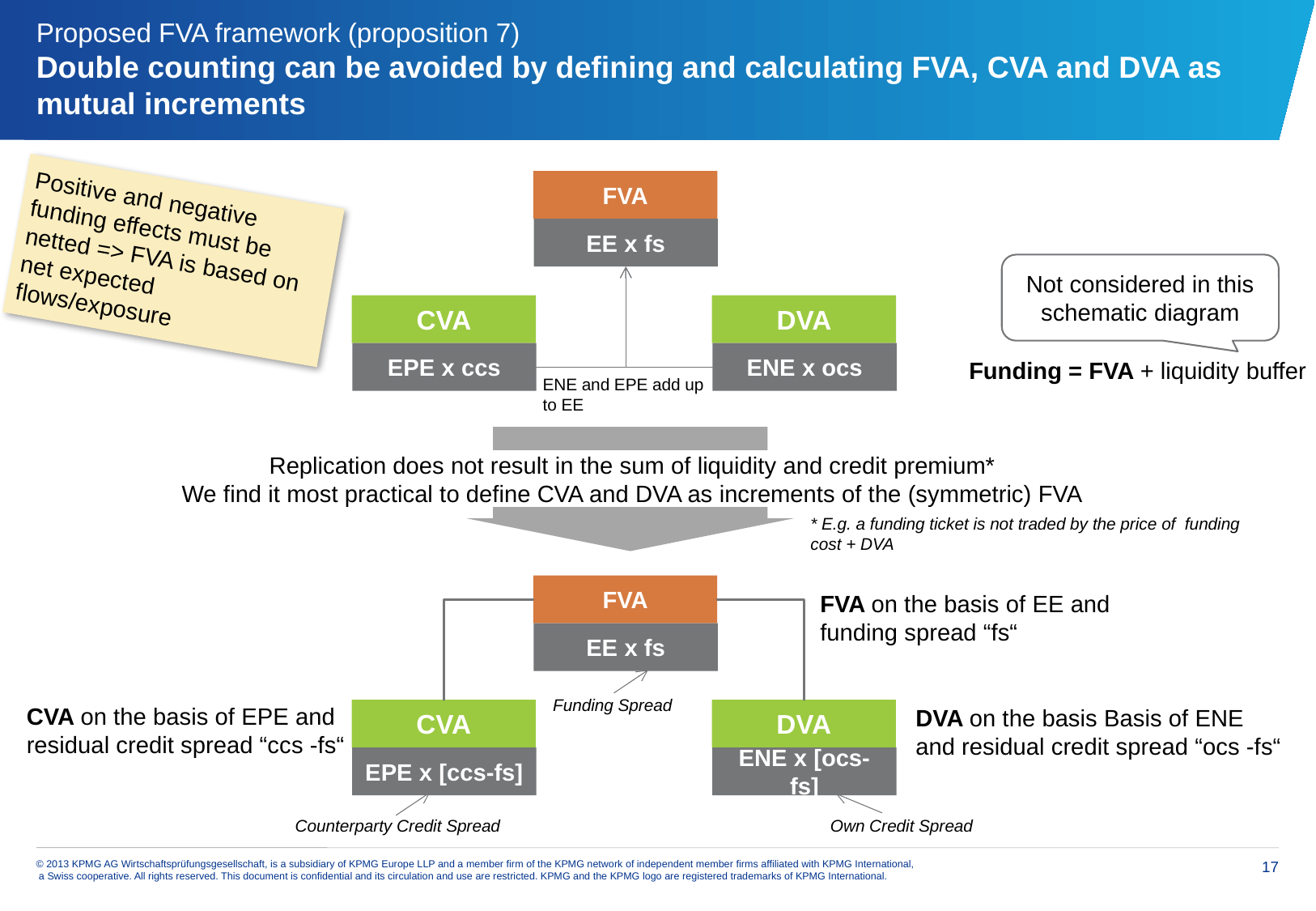

# Proposed FVA framework (proposition 7) Double counting can be avoided by defining and calculating FVA, CVA and DVA as mutual increments
FVA
Positive and negative funding effects must be netted => FVA is based on net expected flows/exposure
EE x fs
Not considered in this schematic diagram
CVA
DVA

EPE x ccs
ENE x ocs
Funding = FVA + liquidity buffer
ENE and EPE add up to EE
Replication does not result in the sum of liquidity and credit premium*
We find it most practical to define CVA and DVA as increments of the (symmetric) FVA
* E.g. a funding ticket is not traded by the price of  funding cost + DVA
FVA
FVA on the basis of EE and funding spread “fs“
EE x fs
Funding Spread
CVA
DVA
CVA on the basis of EPE and residual credit spread “ccs -fs“
DVA on the basis Basis of ENE and residual credit spread “ocs -fs“
EPE x [ccs-fs]
ENE x [ocs-fs]
Counterparty Credit Spread
Own Credit Spread